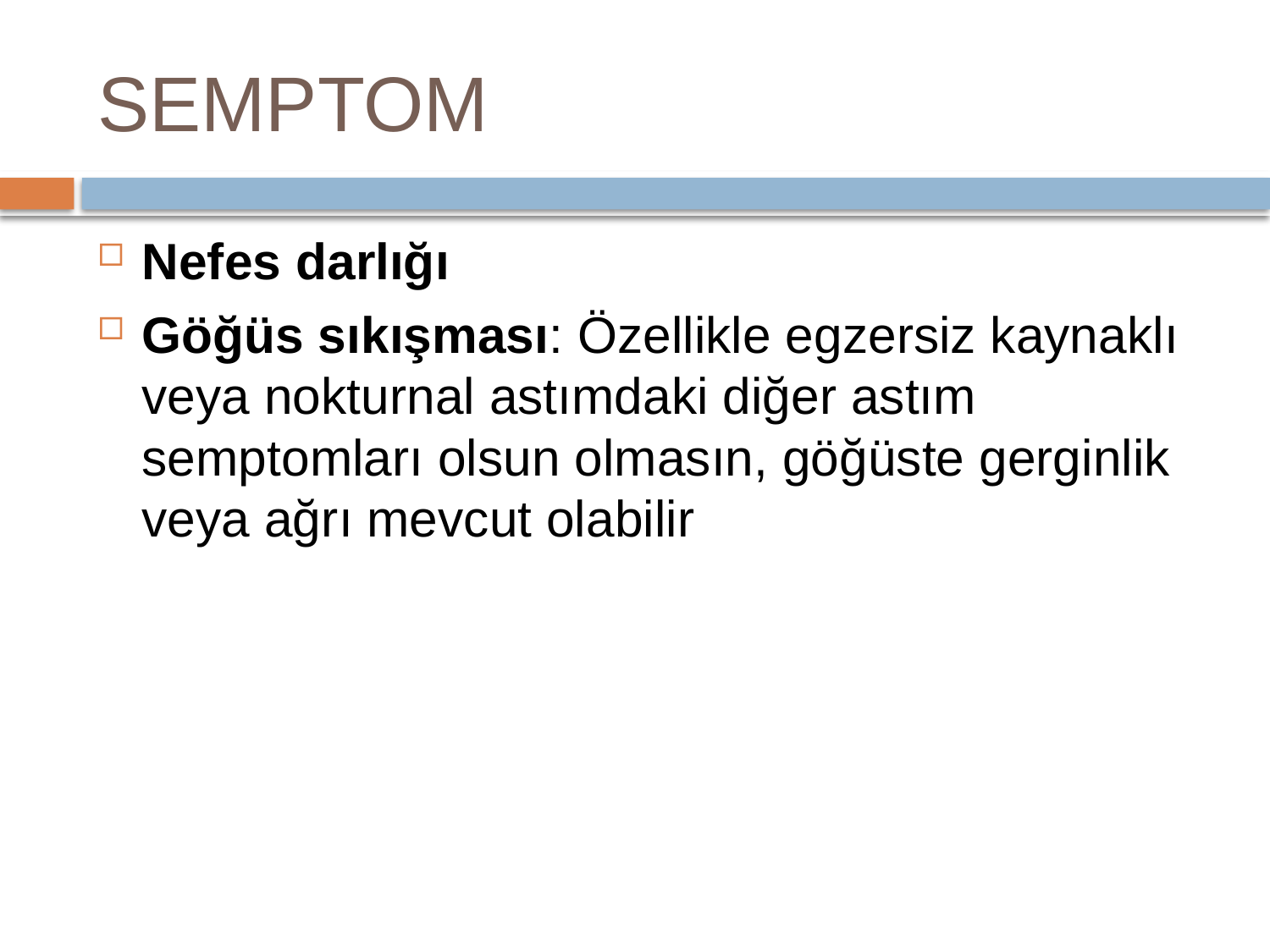

# SEMPTOM
Nefes darlığı
Göğüs sıkışması: Özellikle egzersiz kaynaklı veya nokturnal astımdaki diğer astım semptomları olsun olmasın, göğüste gerginlik veya ağrı mevcut olabilir